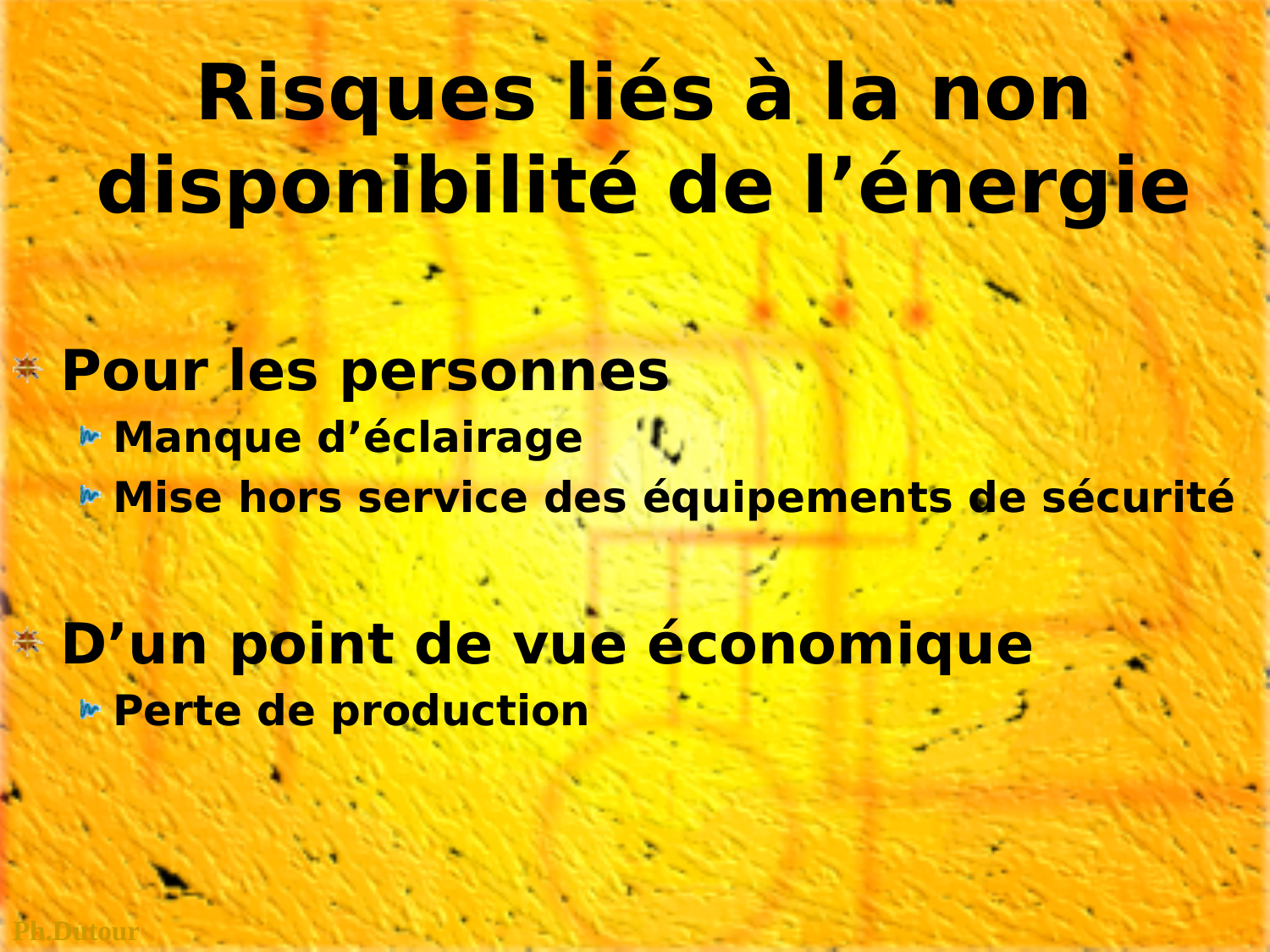

# Risques liés à la non disponibilité de l’énergie
Pour les personnes
Manque d’éclairage
Mise hors service des équipements de sécurité

D’un point de vue économique
Perte de production